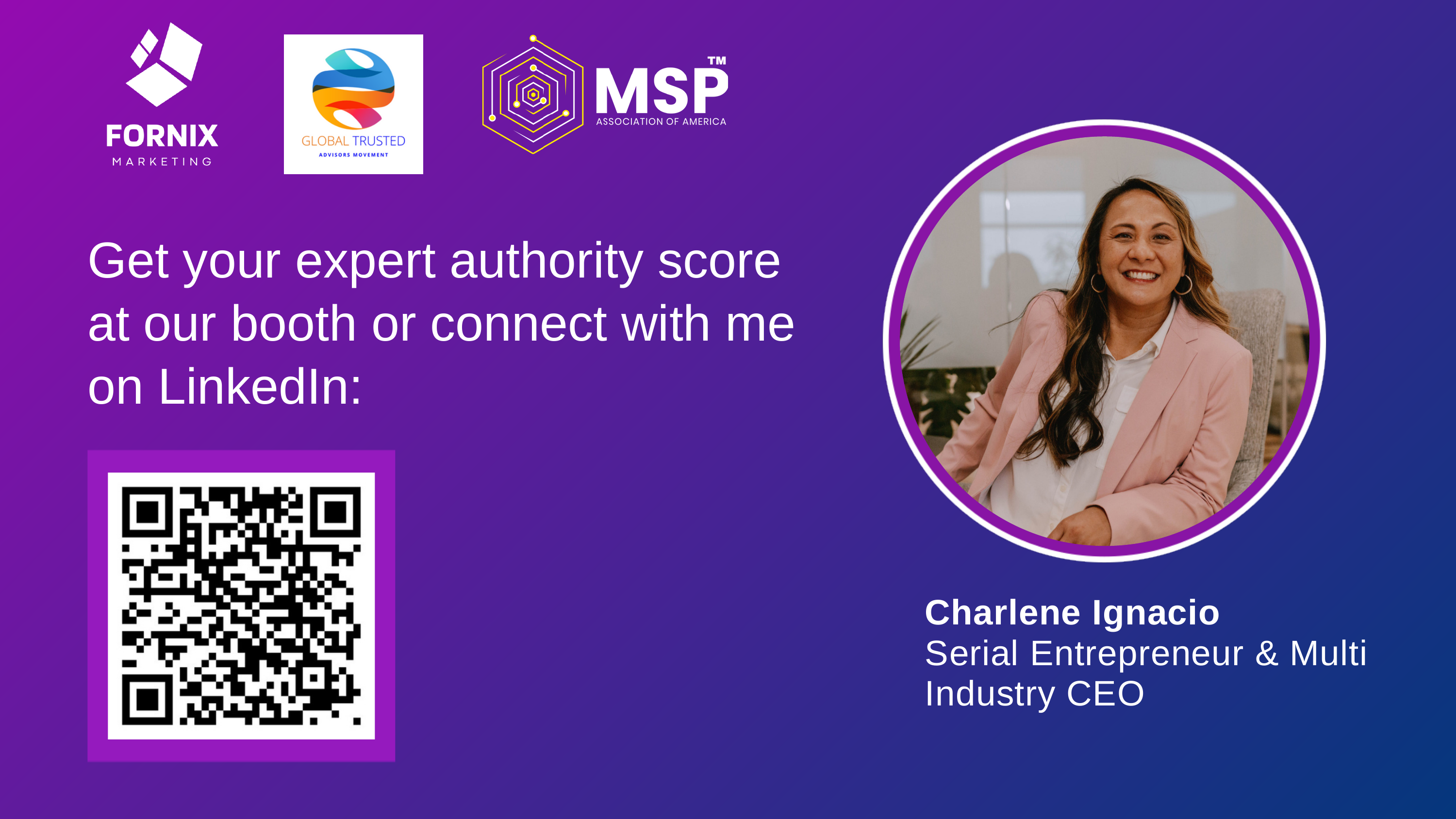

Get your expert authority score at our booth or connect with me on LinkedIn:

Charlene Ignacio
Serial Entrepreneur & Multi Industry CEO